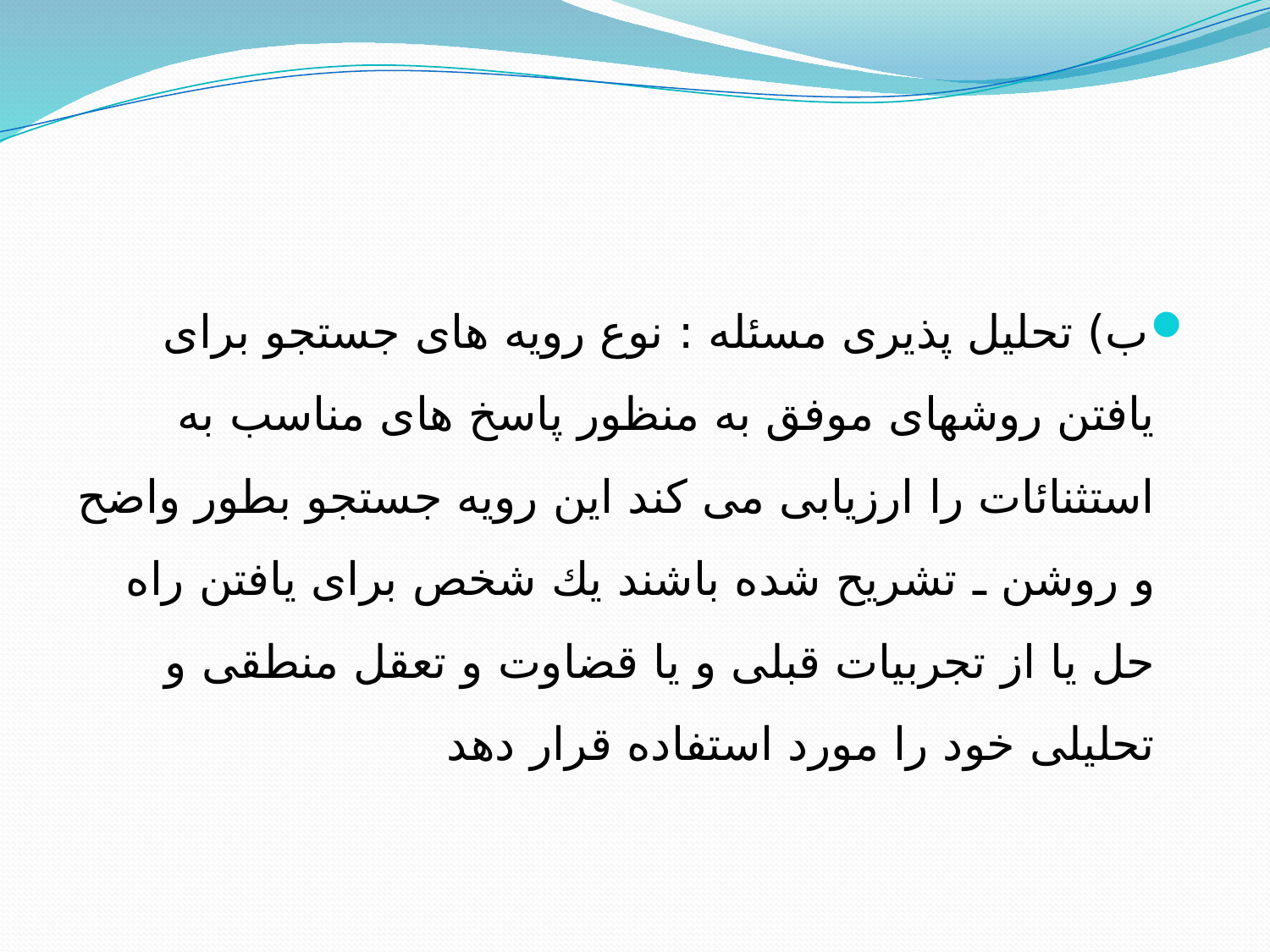

ب) تحلیل پذیری مسئله : نوع رویه های جستجو برای یافتن روشهای موفق به منظور پاسخ های مناسب به استثنائات را ارزیابی می كند این رویه جستجو بطور واضح و روشن ـ تشریح شده باشند یك شخص برای یافتن راه حل یا از تجربیات قبلی و یا قضاوت و تعقل منطقی و تحلیلی خود را مورد استفاده قرار دهد